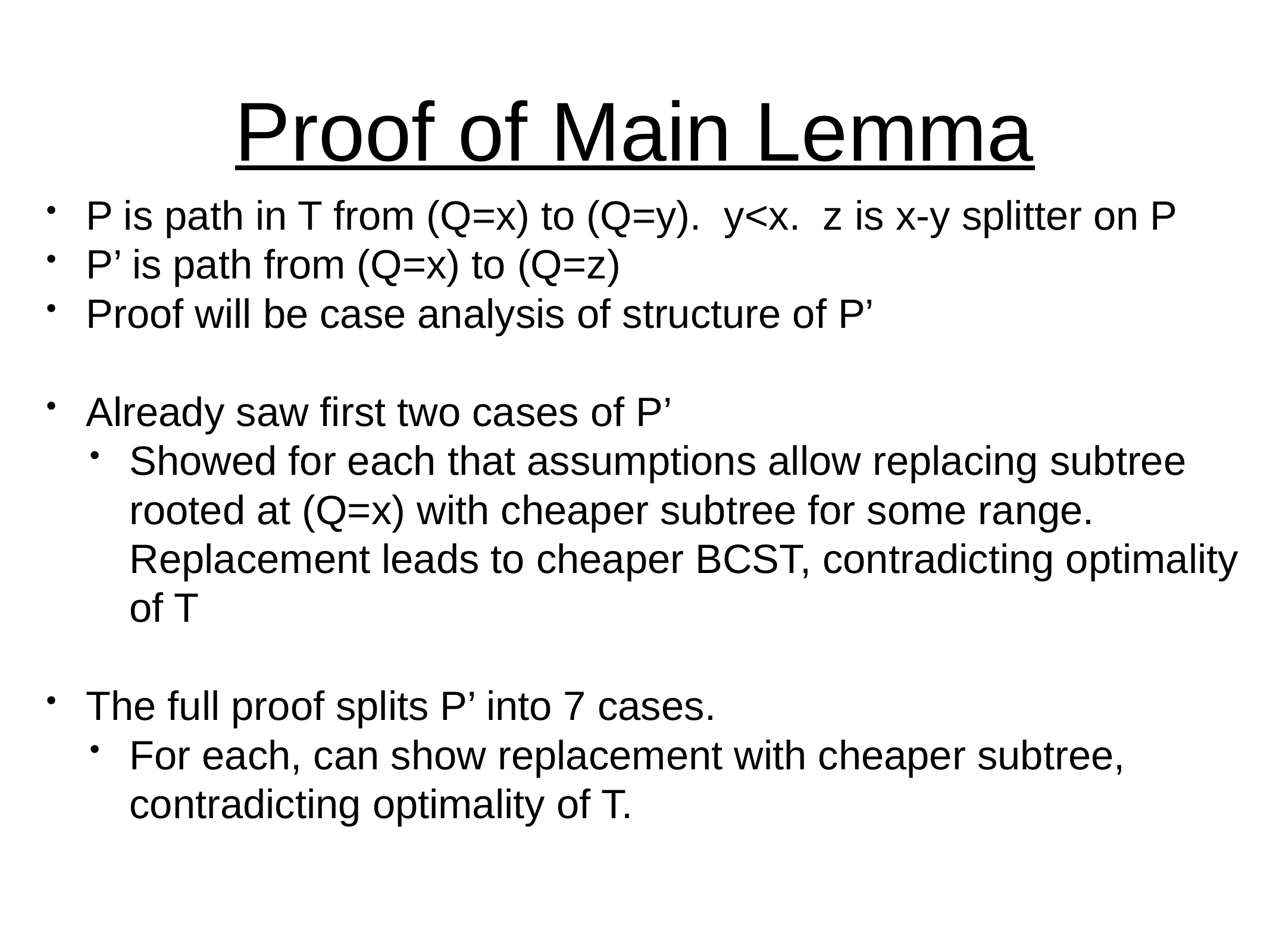

Proof of Main Lemma
P is path in T from (Q=x) to (Q=y).  y<x.  z is x-y splitter on P
P’ is path from (Q=x) to (Q=z)
Proof will be case analysis of structure of P’

Already saw first two cases of P’
Showed for each that assumptions allow replacing subtree
rooted at (Q=x) with cheaper subtree for some range.
Replacement leads to cheaper BCST, contradicting optimality
of T

The full proof splits P’ into 7 cases.
For each, can show replacement with cheaper subtree,
contradicting optimality of T.
42